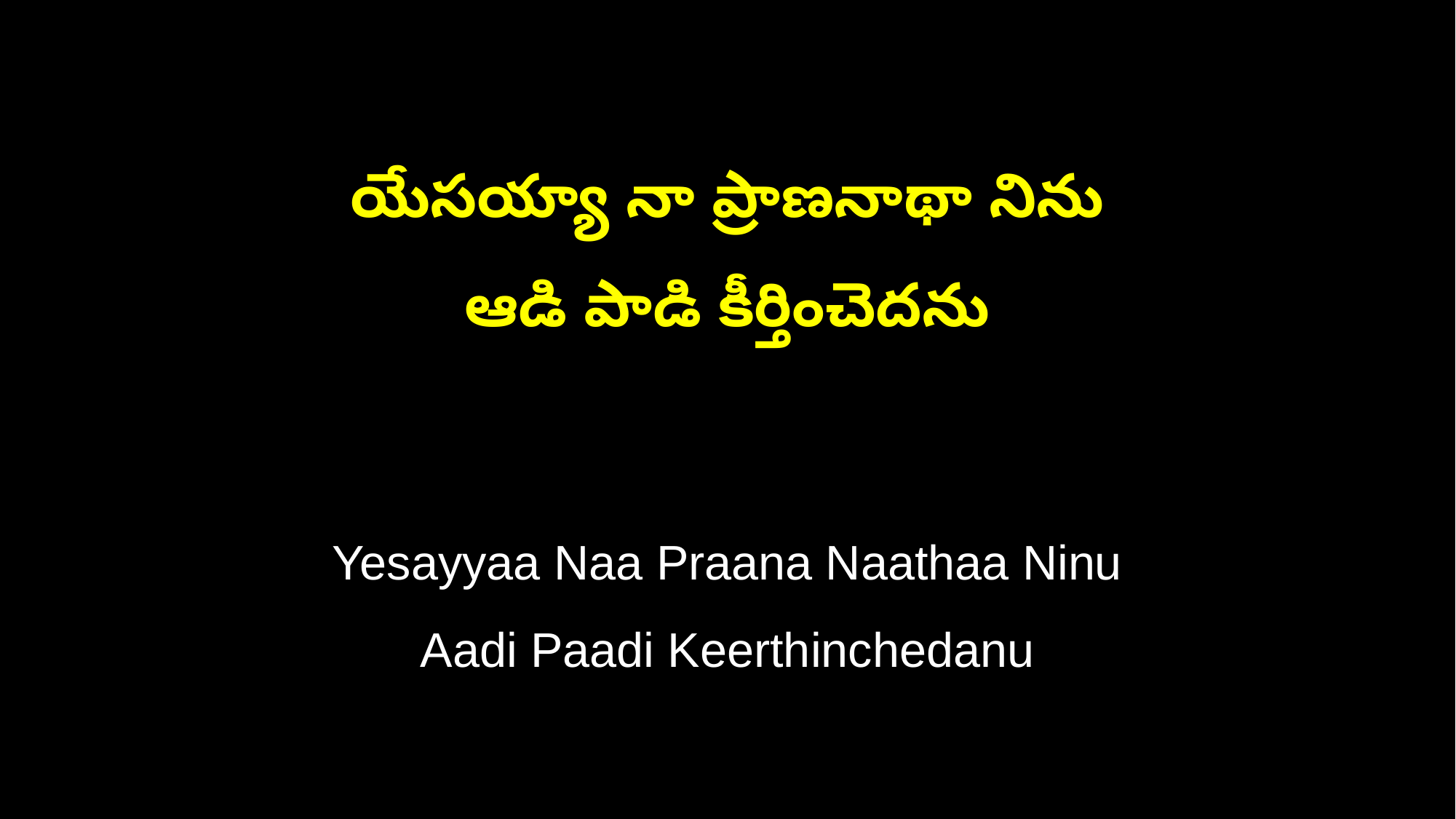

యేసయ్యా నా ప్రాణనాథా నిను
ఆడి పాడి కీర్తించెదను
Yesayyaa Naa Praana Naathaa Ninu
Aadi Paadi Keerthinchedanu